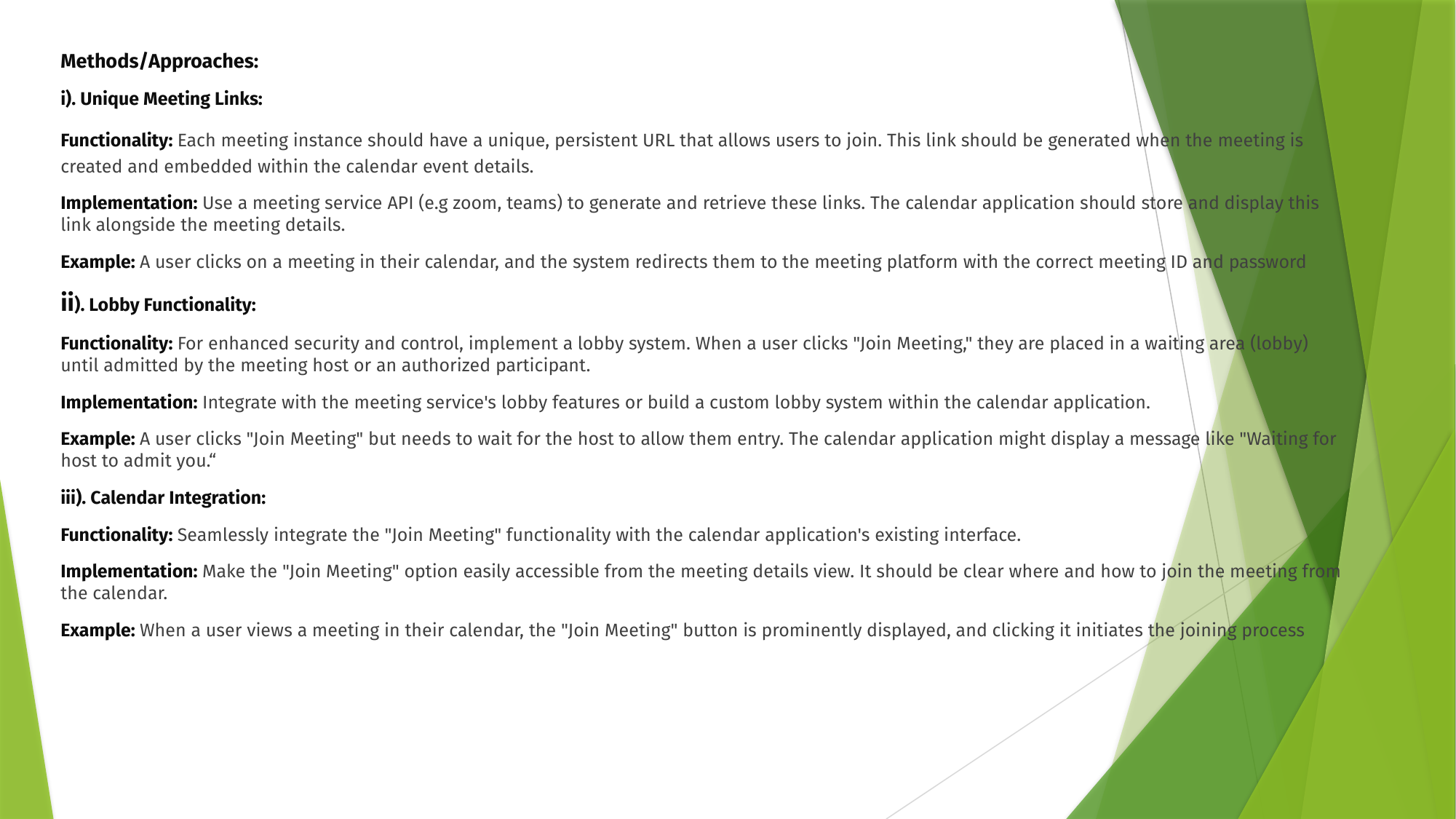

Methods/Approaches:
i). Unique Meeting Links:
Functionality: Each meeting instance should have a unique, persistent URL that allows users to join. This link should be generated when the meeting is created and embedded within the calendar event details.
Implementation: Use a meeting service API (e.g zoom, teams) to generate and retrieve these links. The calendar application should store and display this link alongside the meeting details.
Example: A user clicks on a meeting in their calendar, and the system redirects them to the meeting platform with the correct meeting ID and password
ii). Lobby Functionality:
Functionality: For enhanced security and control, implement a lobby system. When a user clicks "Join Meeting," they are placed in a waiting area (lobby) until admitted by the meeting host or an authorized participant.
Implementation: Integrate with the meeting service's lobby features or build a custom lobby system within the calendar application.
Example: A user clicks "Join Meeting" but needs to wait for the host to allow them entry. The calendar application might display a message like "Waiting for host to admit you.“
iii). Calendar Integration:
Functionality: Seamlessly integrate the "Join Meeting" functionality with the calendar application's existing interface.
Implementation: Make the "Join Meeting" option easily accessible from the meeting details view. It should be clear where and how to join the meeting from the calendar.
Example: When a user views a meeting in their calendar, the "Join Meeting" button is prominently displayed, and clicking it initiates the joining process